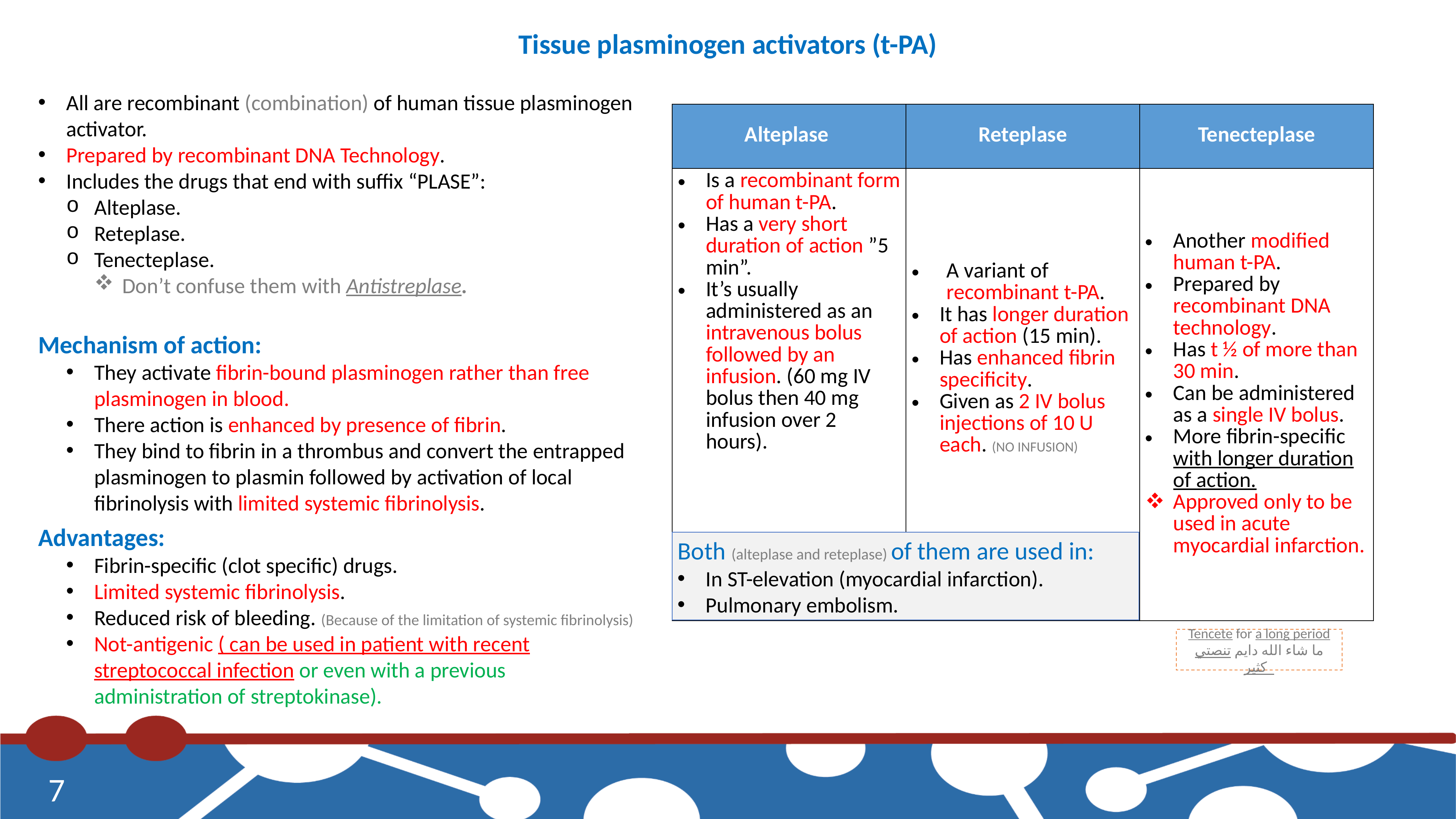

Tissue plasminogen activators (t-PA)
All are recombinant (combination) of human tissue plasminogen activator.
Prepared by recombinant DNA Technology.
Includes the drugs that end with suffix “PLASE”:
Alteplase.
Reteplase.
Tenecteplase.
Don’t confuse them with Antistreplase.
| Alteplase | Reteplase | Tenecteplase |
| --- | --- | --- |
| Is a recombinant form of human t-PA. Has a very short duration of action ”5 min”. It’s usually administered as an intravenous bolus followed by an infusion. (60 mg IV bolus then 40 mg infusion over 2 hours). | A variant of recombinant t-PA. It has longer duration of action (15 min). Has enhanced fibrin specificity. Given as 2 IV bolus injections of 10 U each. (NO INFUSION) | Another modified human t-PA. Prepared by recombinant DNA technology. Has t ½ of more than 30 min. Can be administered as a single IV bolus. More fibrin-specific with longer duration of action. Approved only to be used in acute myocardial infarction. |
Mechanism of action:
They activate fibrin-bound plasminogen rather than free plasminogen in blood.
There action is enhanced by presence of fibrin.
They bind to fibrin in a thrombus and convert the entrapped plasminogen to plasmin followed by activation of local fibrinolysis with limited systemic fibrinolysis.
Advantages:
Fibrin-specific (clot specific) drugs.
Limited systemic fibrinolysis.
Reduced risk of bleeding. (Because of the limitation of systemic fibrinolysis)
Not-antigenic ( can be used in patient with recent streptococcal infection or even with a previous administration of streptokinase).
Both (alteplase and reteplase) of them are used in:
In ST-elevation (myocardial infarction).
Pulmonary embolism.
Tencete for a long period
ما شاء الله دايم تنصتي كثير